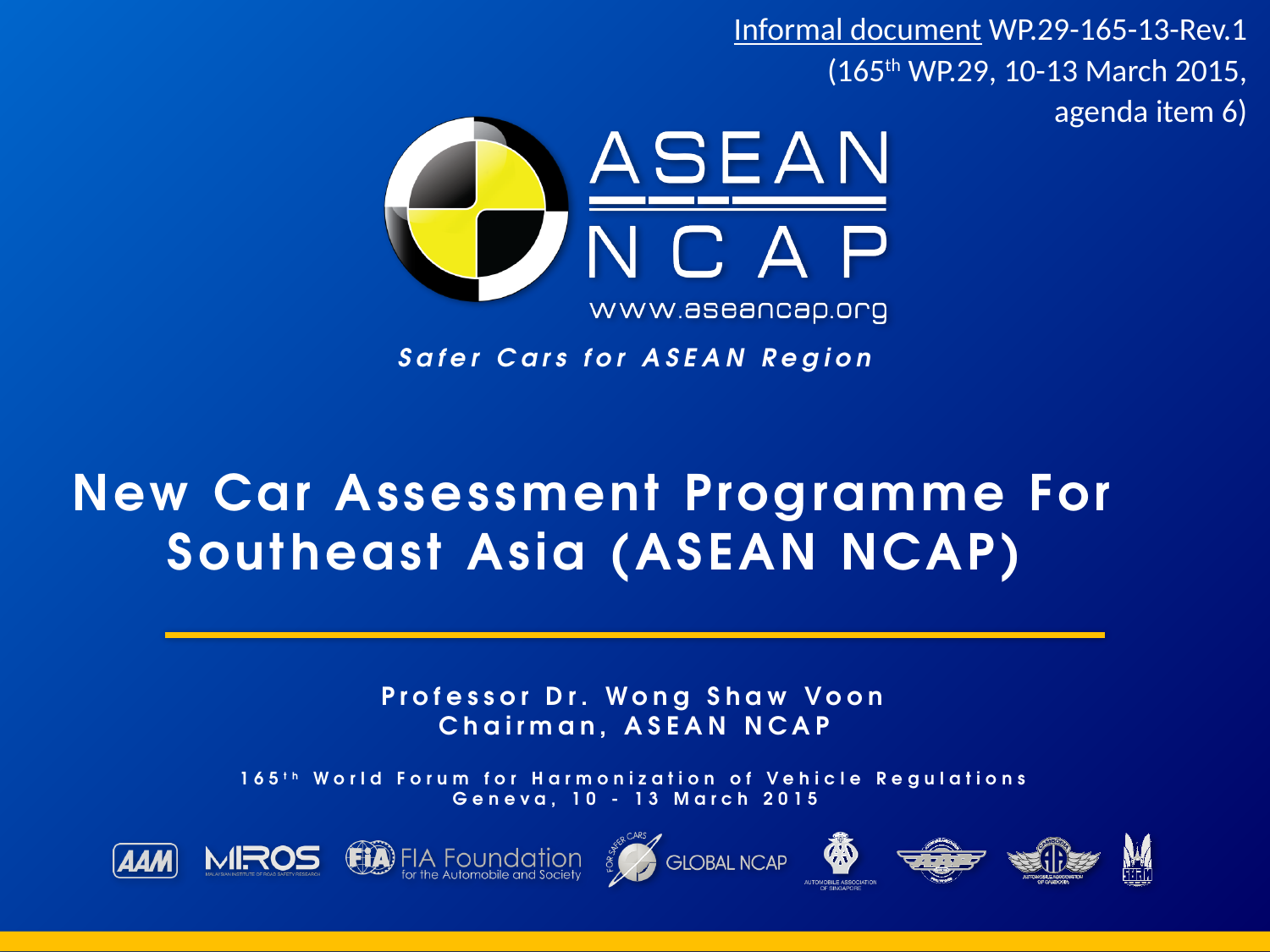

Informal document WP.29-165-13-Rev.1
(165th WP.29, 10-13 March 2015,
agenda item 6)
# New Car Assessment Programme For Southeast Asia (ASEAN NCAP)

Professor Dr. Wong Shaw Voon
Chairman, ASEAN NCAP

165th World Forum for Harmonization of Vehicle Regulations Geneva, 10 - 13 March 2015